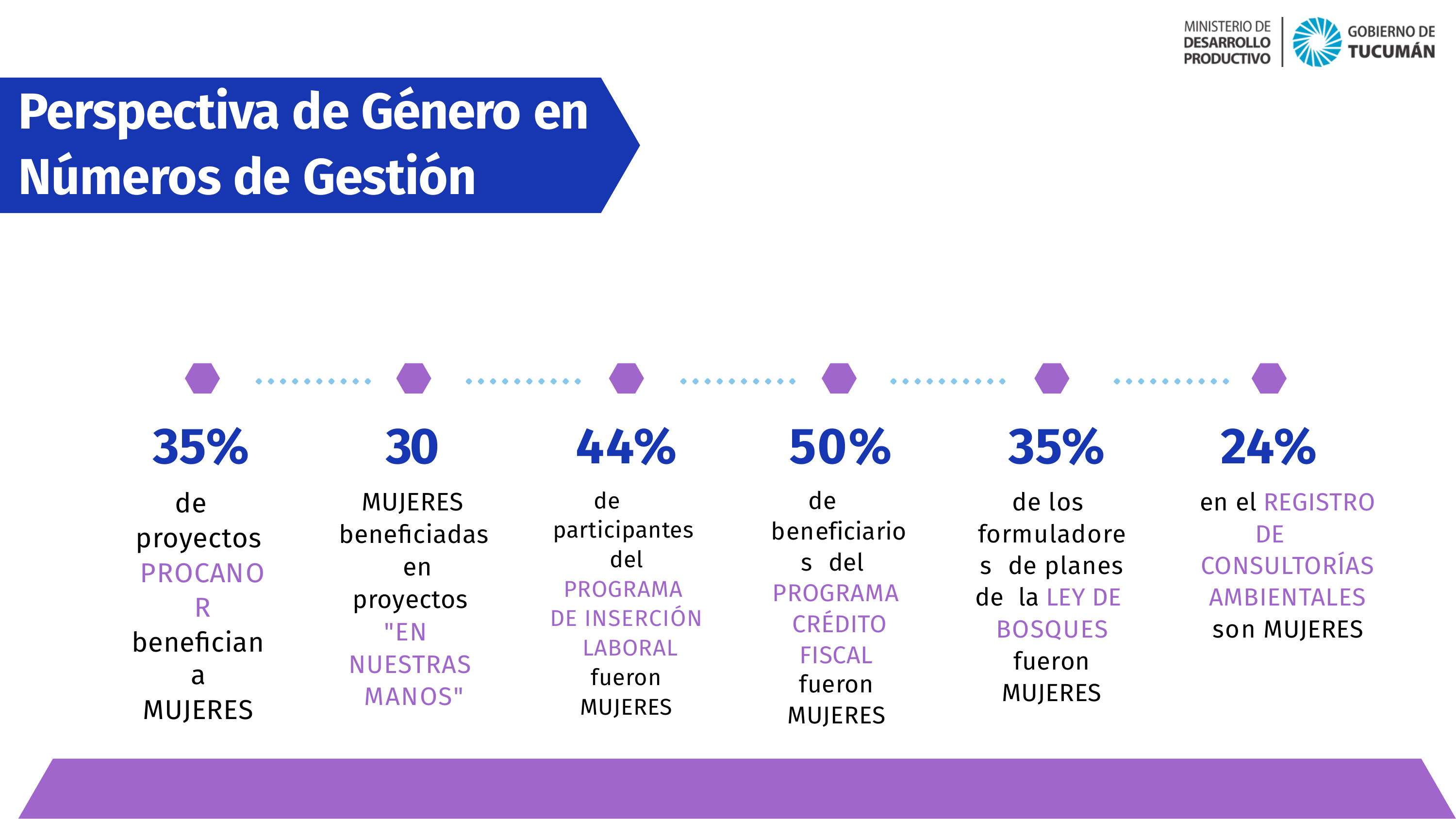

# Perspectiva de Género en  Números de Gestión

44%
de       participantes  del PROGRAMA  DE INSERCIÓN  LABORAL
fueron
MUJERES
35%
de los  formuladores  de planes de  la LEY DE  BOSQUES
fueron
MUJERES
24%
en el REGISTRO  DE       CONSULTORÍAS  AMBIENTALES  son MUJERES
50%
de      beneficiarios  del   PROGRAMA  CRÉDITO
FISCAL fueron
MUJERES
30
MUJERES
beneficiadas  en proyectos  "EN   NUESTRAS  MANOS"
35%
de    proyectos  PROCANOR
benefician a
MUJERES